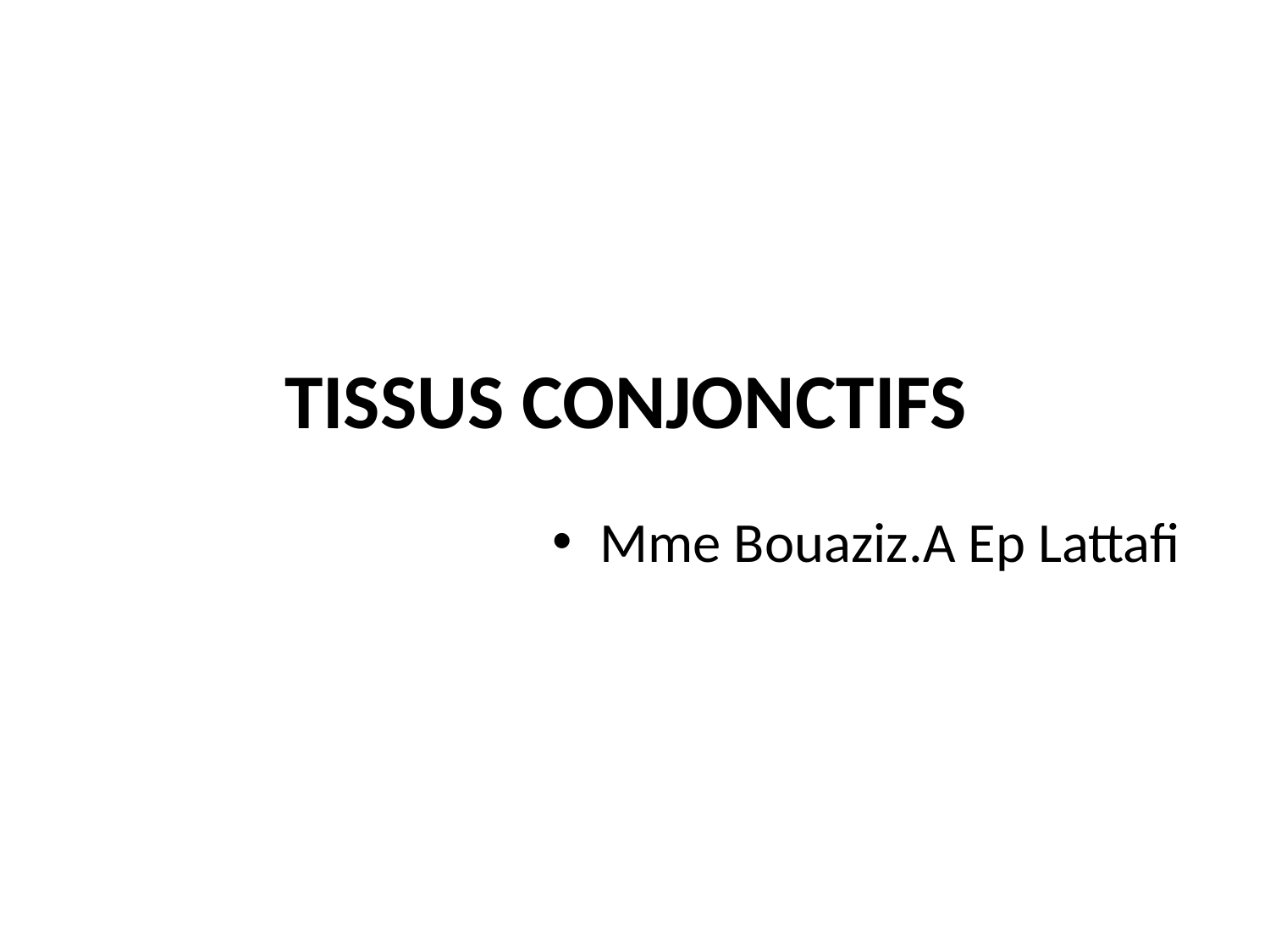

# TISSUS CONJONCTIFS
Mme Bouaziz.A Ep Lattafi